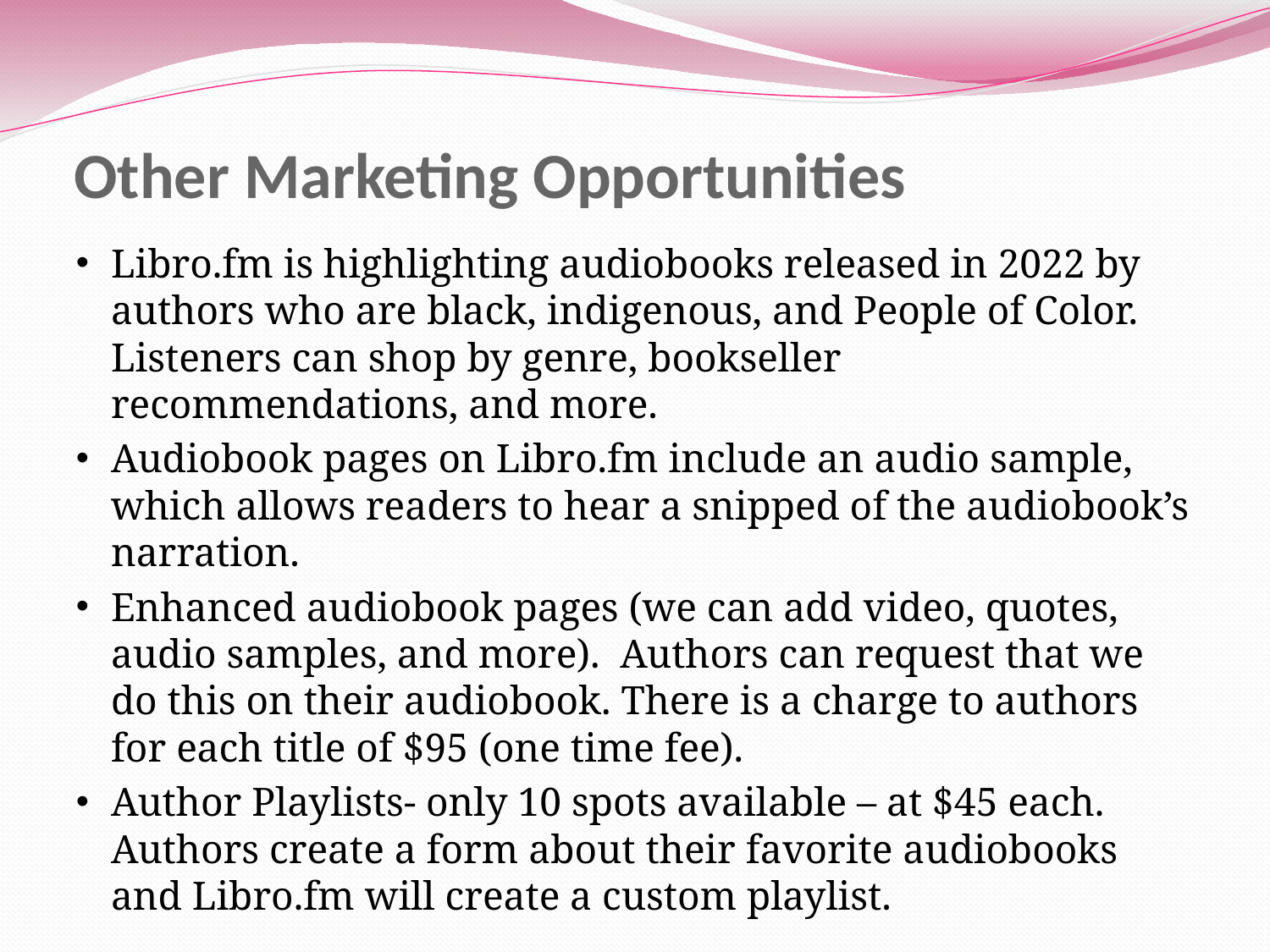

# Other Marketing Opportunities
Libro.fm is highlighting audiobooks released in 2022 by authors who are black, indigenous, and People of Color. Listeners can shop by genre, bookseller recommendations, and more.
Audiobook pages on Libro.fm include an audio sample, which allows readers to hear a snipped of the audiobook’s narration.
Enhanced audiobook pages (we can add video, quotes, audio samples, and more).  Authors can request that we do this on their audiobook. There is a charge to authors for each title of $95 (one time fee).
Author Playlists- only 10 spots available – at $45 each. Authors create a form about their favorite audiobooks and Libro.fm will create a custom playlist.